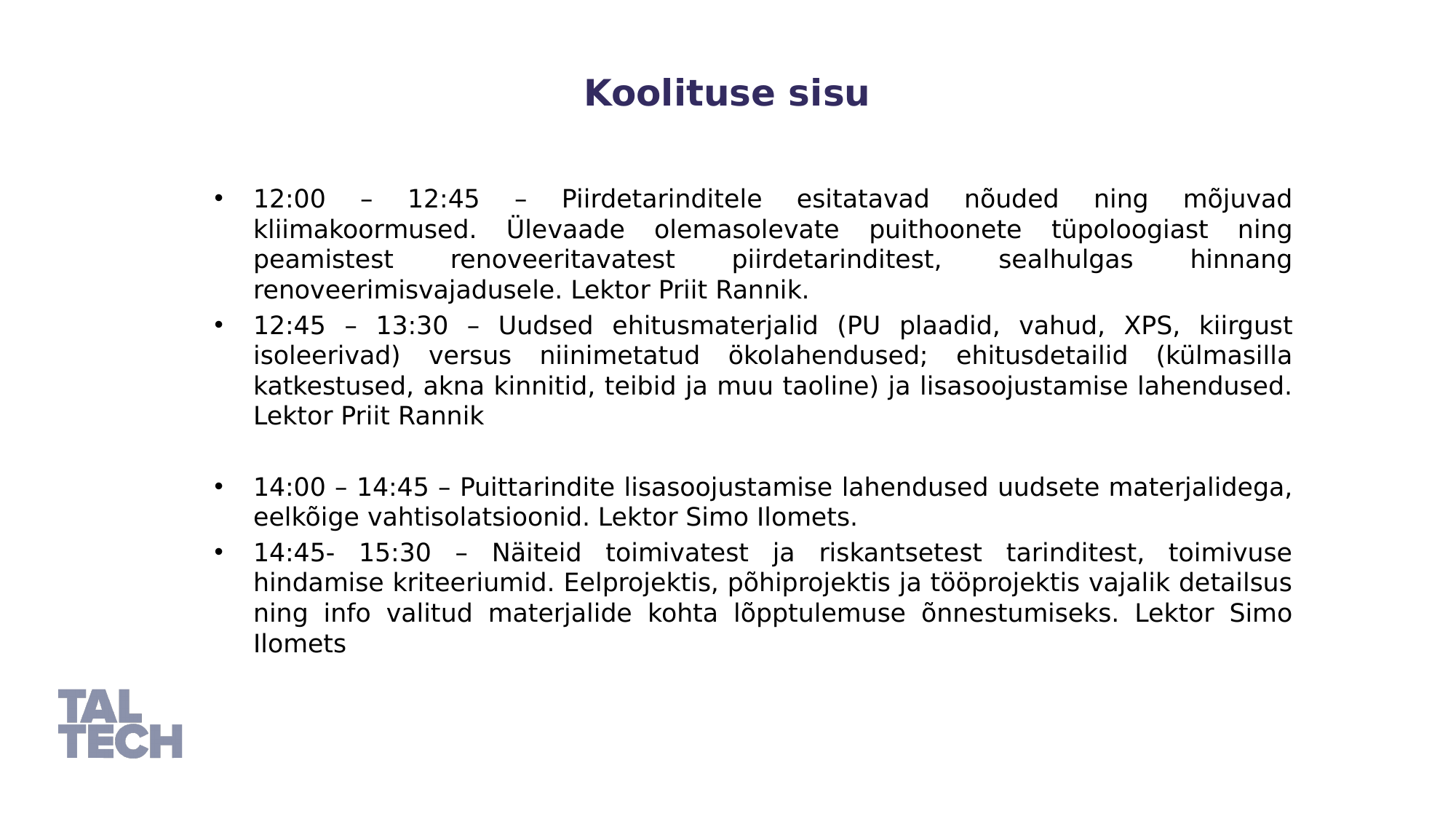

# Koolituse sisu
12:00 – 12:45 – Piirdetarinditele esitatavad nõuded ning mõjuvad kliimakoormused. Ülevaade olemasolevate puithoonete tüpoloogiast ning peamistest renoveeritavatest piirdetarinditest, sealhulgas hinnang renoveerimisvajadusele. Lektor Priit Rannik.
12:45 – 13:30 – Uudsed ehitusmaterjalid (PU plaadid, vahud, XPS, kiirgust isoleerivad) versus niinimetatud ökolahendused; ehitusdetailid (külmasilla katkestused, akna kinnitid, teibid ja muu taoline) ja lisasoojustamise lahendused. Lektor Priit Rannik

14:00 – 14:45 – Puittarindite lisasoojustamise lahendused uudsete materjalidega, eelkõige vahtisolatsioonid. Lektor Simo Ilomets.
14:45- 15:30 – Näiteid toimivatest ja riskantsetest tarinditest, toimivuse hindamise kriteeriumid. Eelprojektis, põhiprojektis ja tööprojektis vajalik detailsus ning info valitud materjalide kohta lõpptulemuse õnnestumiseks. Lektor Simo Ilomets